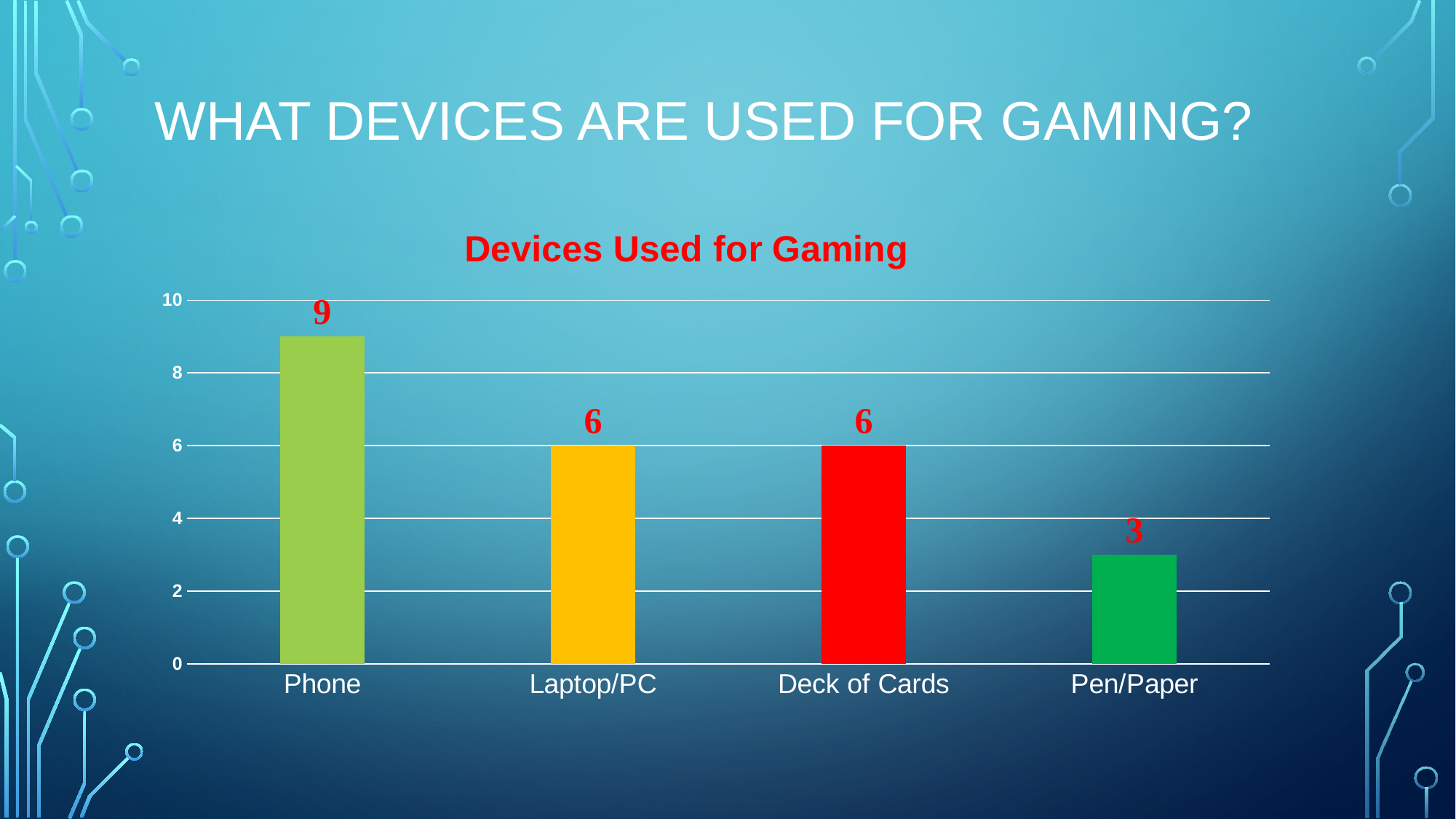

# What Devices are used for gaming?

### Chart: Devices Used for Gaming

| Category |  |
|---|---|
| Phone | 9.0 |
| Laptop/PC | 6.0 |
| Deck of Cards | 6.0 |
| Pen/Paper | 3.0 |